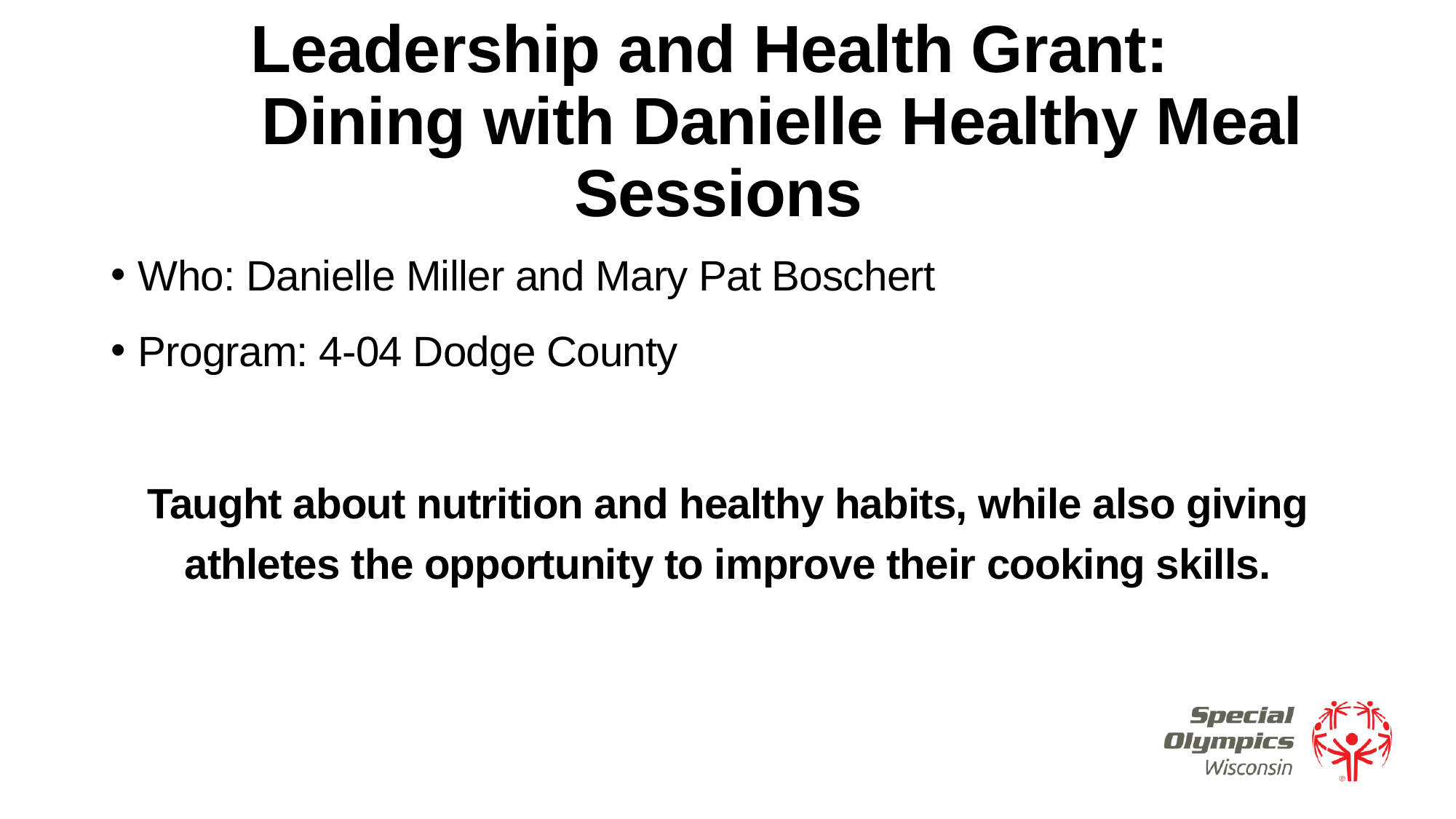

# Leadership and Health Grant: Dining with Danielle Healthy Meal Sessions
Who: Danielle Miller and Mary Pat Boschert
Program: 4-04 Dodge County

Taught about nutrition and healthy habits, while also giving athletes the opportunity to improve their cooking skills.